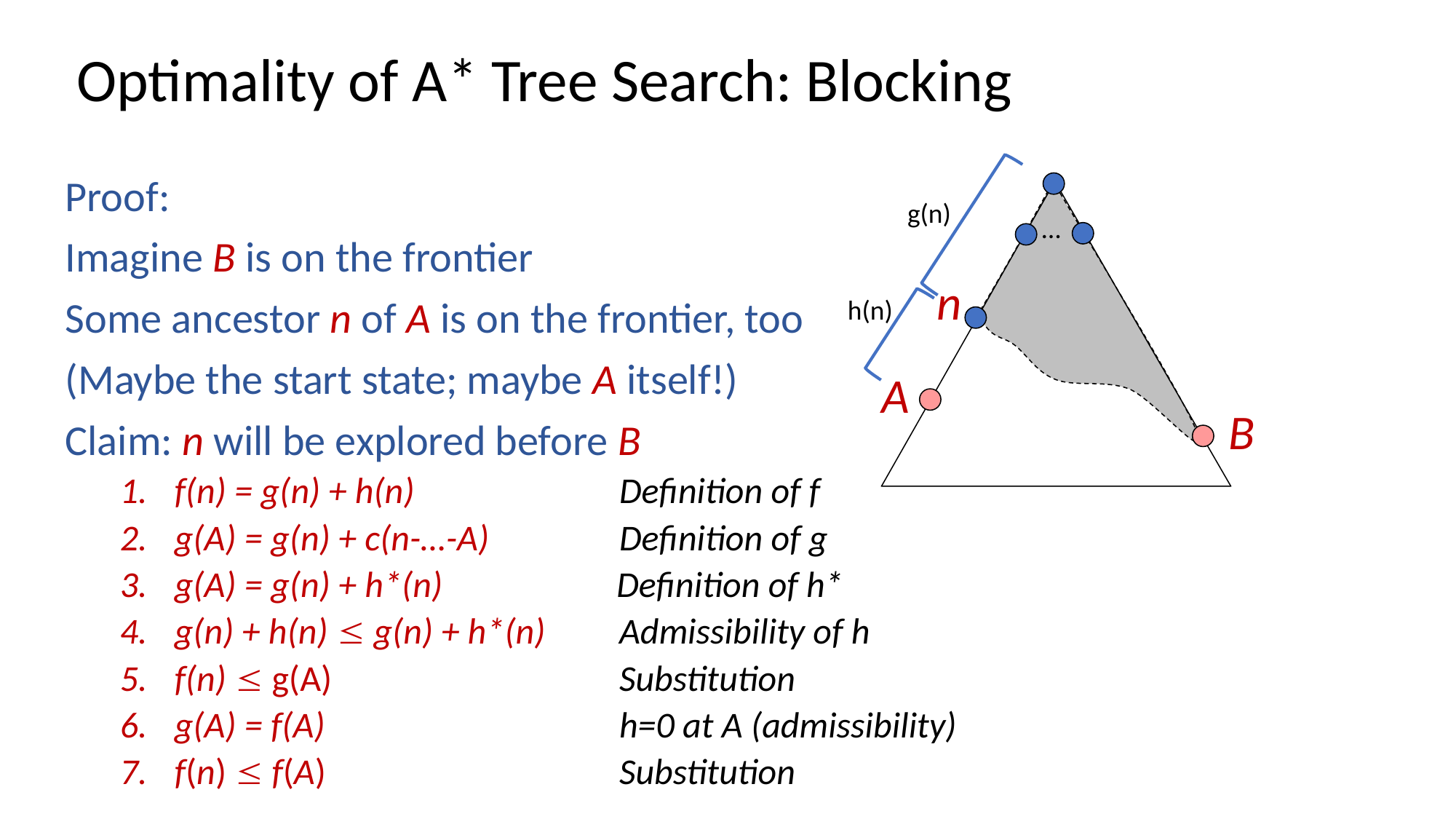

# Optimality of A* Tree Search: Blocking

Proof:
Imagine B is on the frontier
Some ancestor n of A is on the frontier, too
(Maybe the start state; maybe A itself!)
Claim: n will be explored before B
f(n) = g(n) + h(n)		 Definition of f
g(A) = g(n) + c(n-…-A) 	  	 Definition of g
g(A) = g(n) + h*(n) 	              Definition of h*
g(n) + h(n) ≤ g(n) + h*(n)    	 Admissibility of h
f(n) ≤ g(A)			 Substitution
g(A) = f(A)			 h=0 at A (admissibility)
f(n) ≤ f(A)			 Substitution

g(n)
…

n

h(n)
A

B